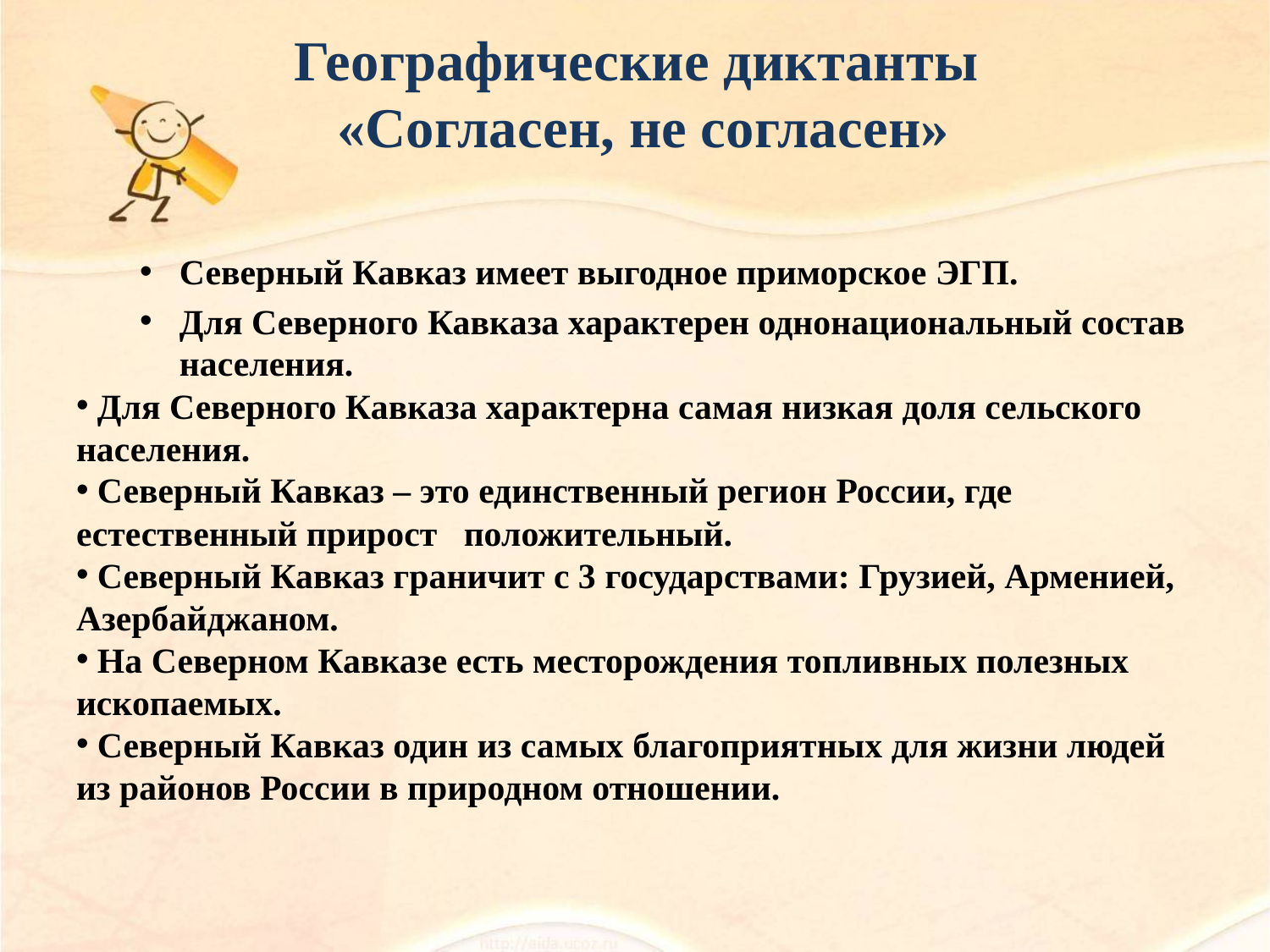

# Географические диктанты «Согласен, не согласен»
Северный Кавказ имеет выгодное приморское ЭГП.
Для Северного Кавказа характерен однонациональный состав населения.
 Для Северного Кавказа характерна самая низкая доля сельского населения.
 Северный Кавказ – это единственный регион России, где естественный прирост   положительный.
 Северный Кавказ граничит с 3 государствами: Грузией, Арменией, Азербайджаном.
 На Северном Кавказе есть месторождения топливных полезных ископаемых.
 Северный Кавказ один из самых благоприятных для жизни людей из районов России в природном отношении.